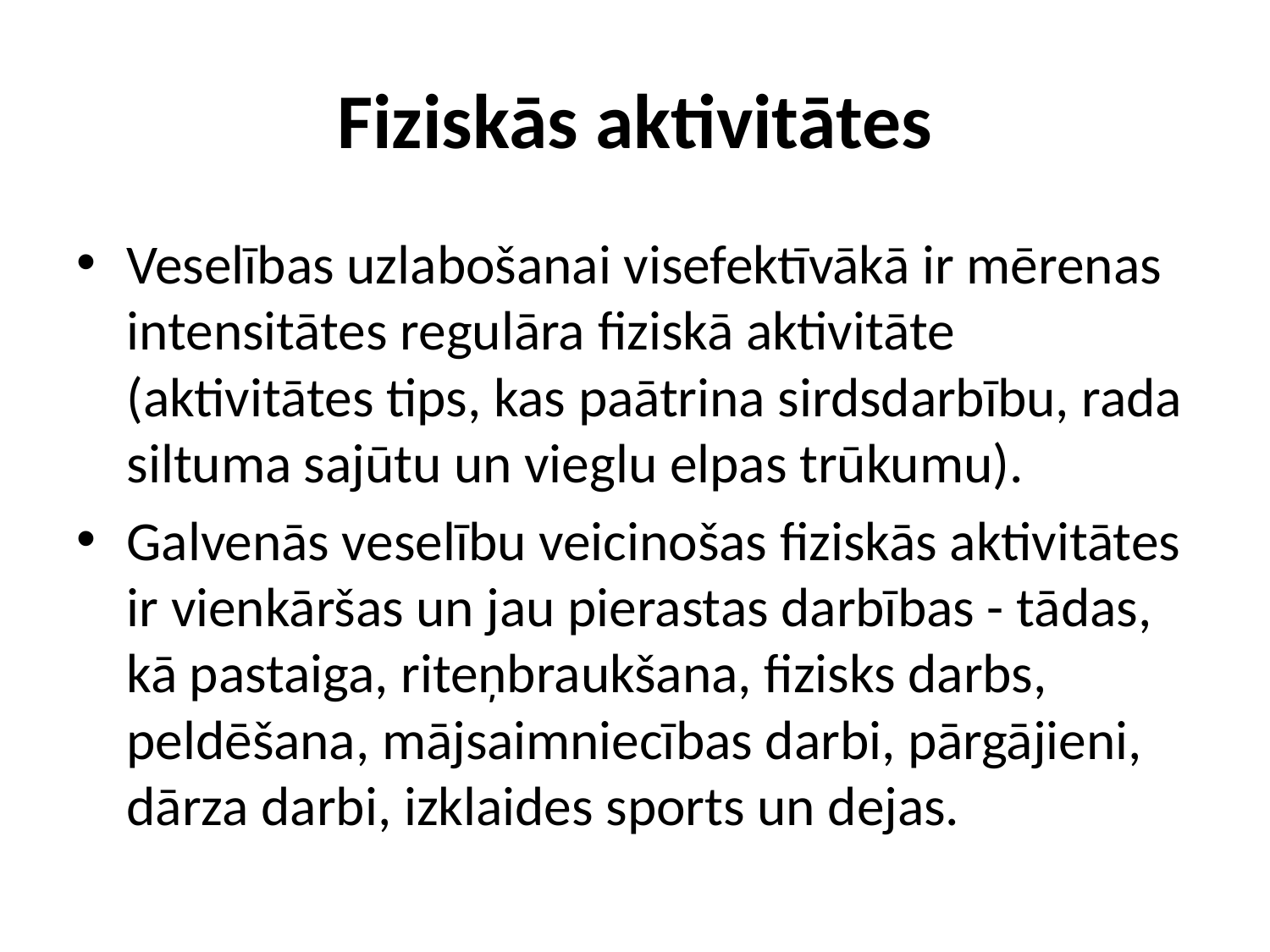

# Fiziskās aktivitātes
Veselības uzlabošanai visefektīvākā ir mērenas intensitātes regulāra fiziskā aktivitāte (aktivitātes tips, kas paātrina sirdsdarbību, rada siltuma sajūtu un vieglu elpas trūkumu).
Galvenās veselību veicinošas fiziskās aktivitātes ir vienkāršas un jau pierastas darbības - tādas, kā pastaiga, riteņbraukšana, fizisks darbs, peldēšana, mājsaimniecības darbi, pārgājieni, dārza darbi, izklaides sports un dejas.